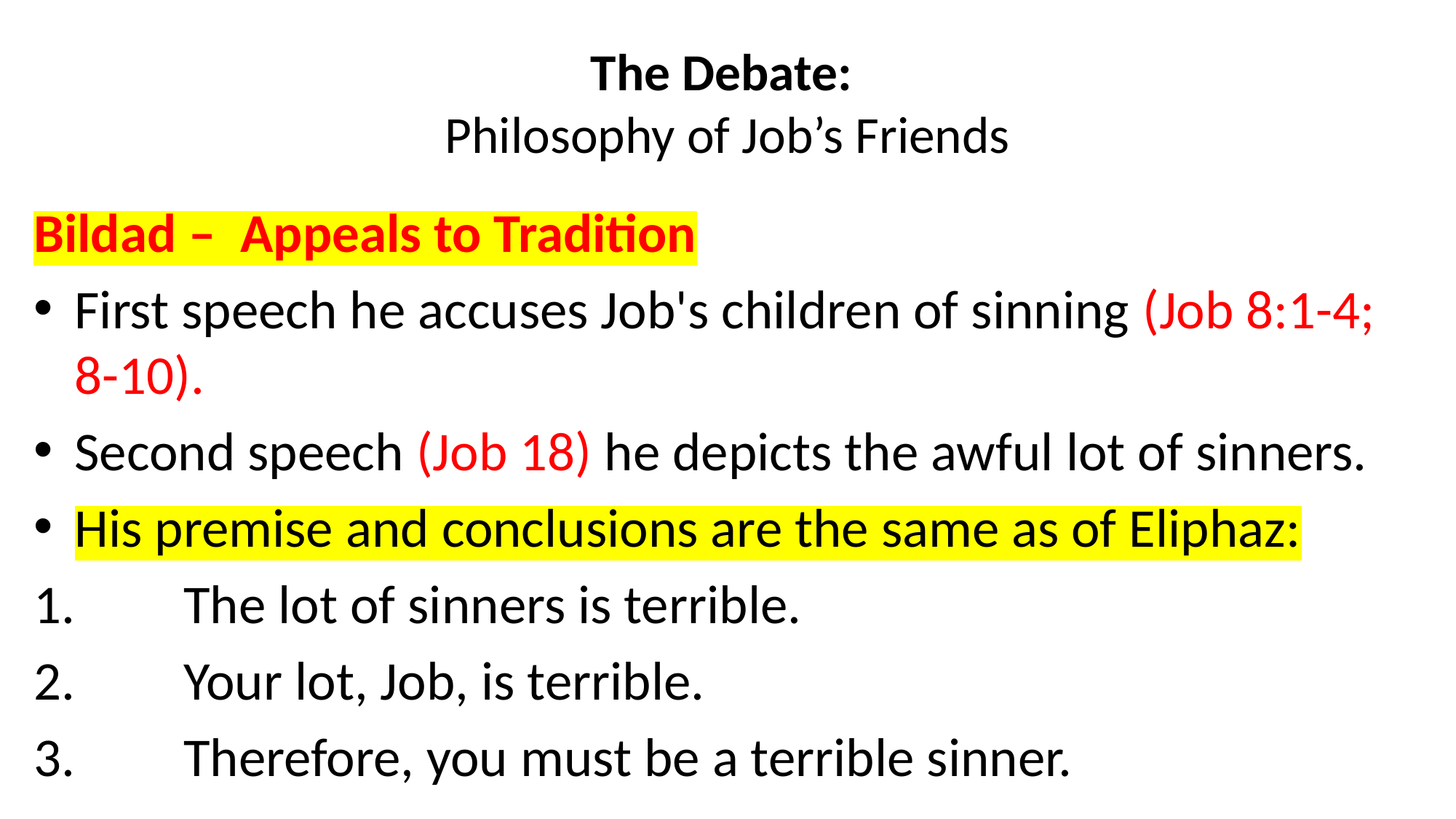

# The Debate: Philosophy of Job’s Friends
Bildad –  Appeals to Tradition
First speech he accuses Job's children of sinning (Job 8:1-4; 8-10).
Second speech (Job 18) he depicts the awful lot of sinners.
His premise and conclusions are the same as of Eliphaz:
1. 	The lot of sinners is terrible.
2. 	Your lot, Job, is terrible.
3. 	Therefore, you must be a terrible sinner.